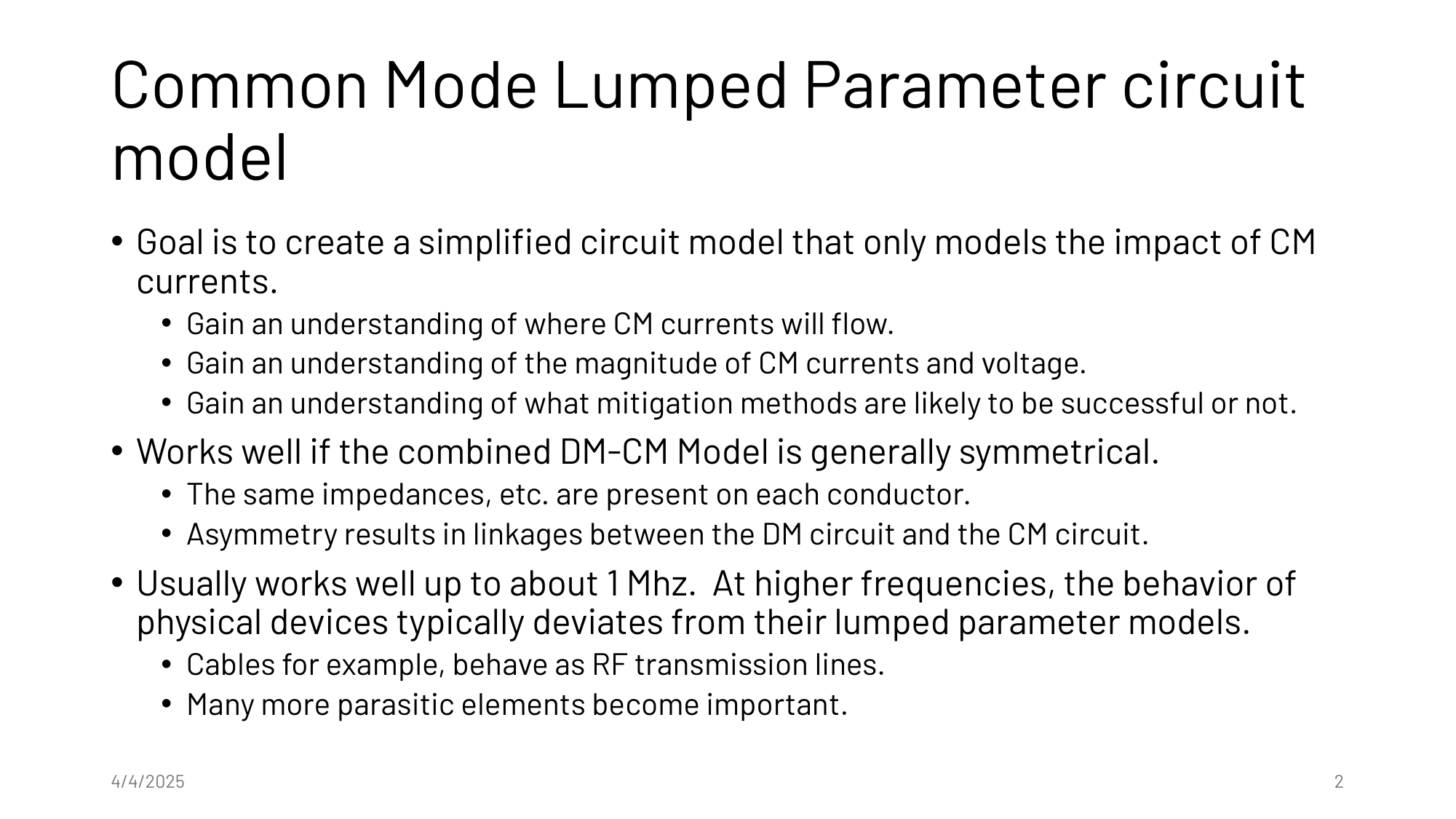

# Common Mode Lumped Parameter circuit model
Goal is to create a simplified circuit model that only models the impact of CM currents.
Gain an understanding of where CM currents will flow.
Gain an understanding of the magnitude of CM currents and voltage.
Gain an understanding of what mitigation methods are likely to be successful or not.
Works well if the combined DM-CM Model is generally symmetrical.
The same impedances, etc. are present on each conductor.
Asymmetry results in linkages between the DM circuit and the CM circuit.
Usually works well up to about 1 Mhz.  At higher frequencies, the behavior of physical devices typically deviates from their lumped parameter models.
Cables for example, behave as RF transmission lines.
Many more parasitic elements become important.
4/4/2025
2